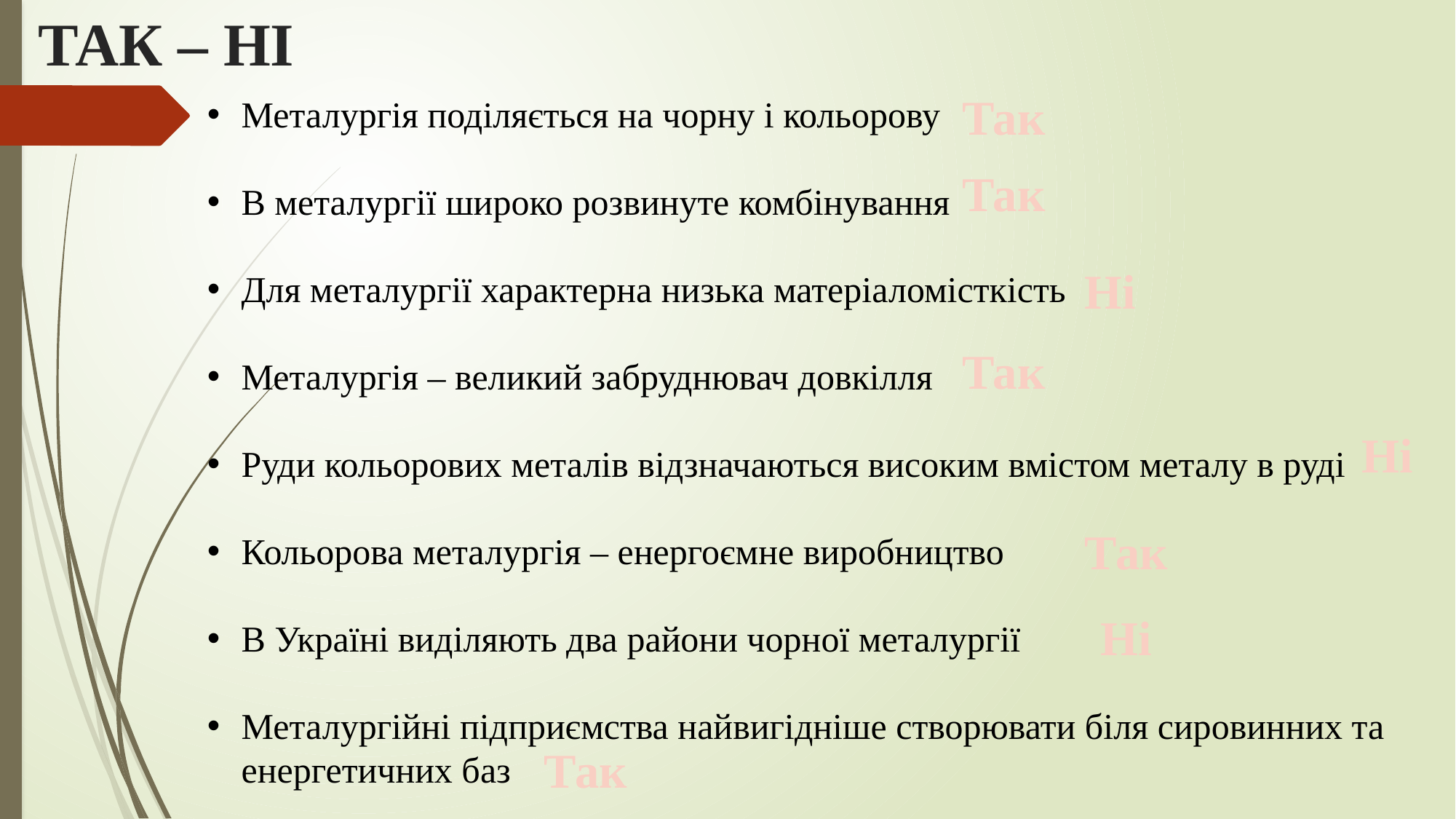

# ТАК – НІ
Так
Металургія поділяється на чорну і кольорову

В металургії широко розвинуте комбінування

Для металургії характерна низька матеріаломісткість

Металургія – великий забруднювач довкілля

Руди кольорових металів відзначаються високим вмістом металу в руді

Кольорова металургія – енергоємне виробництво

В Україні виділяють два райони чорної металургії

Металургійні підприємства найвигідніше створювати біля сировинних та енергетичних баз

Так
Ні
Так
Ні
Так
Ні
Так